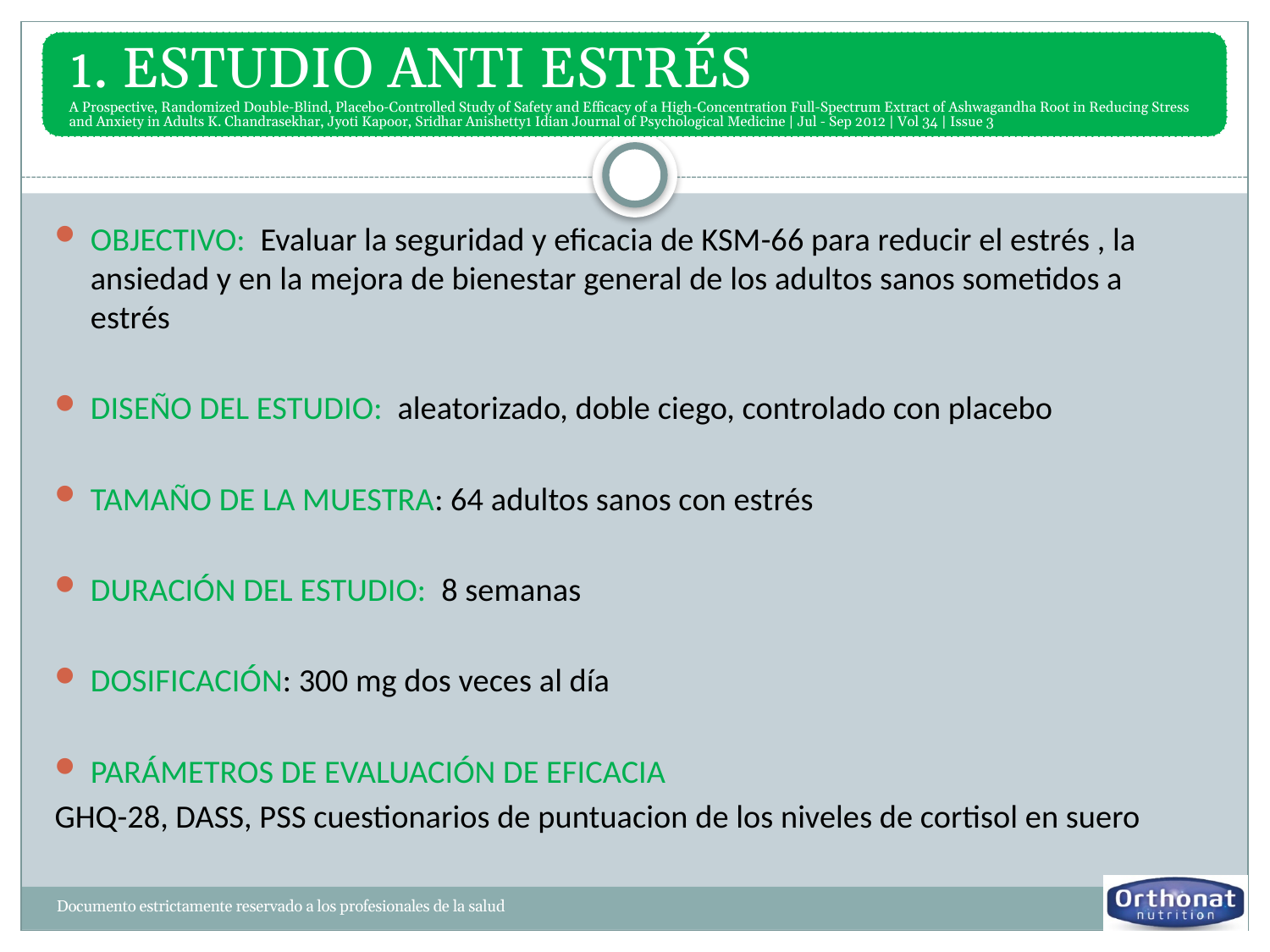

1. ESTUDIO ANTI ESTRÉS
A Prospective, Randomized Double-Blind, Placebo-Controlled Study of Safety and Efficacy of a High-Concentration Full-Spectrum Extract of Ashwagandha Root in Reducing Stress and Anxiety in Adults K. Chandrasekhar, Jyoti Kapoor, Sridhar Anishetty1 Idian Journal of Psychological Medicine | Jul - Sep 2012 | Vol 34 | Issue 3
OBJECTIVO:  Evaluar la seguridad y eficacia de KSM-66 para reducir el estrés , la ansiedad y en la mejora de bienestar general de los adultos sanos sometidos a estrés

DISEÑO DEL ESTUDIO:  aleatorizado, doble ciego, controlado con placebo

TAMAÑO DE LA MUESTRA: 64 adultos sanos con estrés

DURACIÓN DEL ESTUDIO:  8 semanas

DOSIFICACIÓN: 300 mg dos veces al día

PARÁMETROS DE EVALUACIÓN DE EFICACIA
GHQ-28, DASS, PSS cuestionarios de puntuacion de los niveles de cortisol en suero

Documento estrictamente reservado a los profesionales de la salud